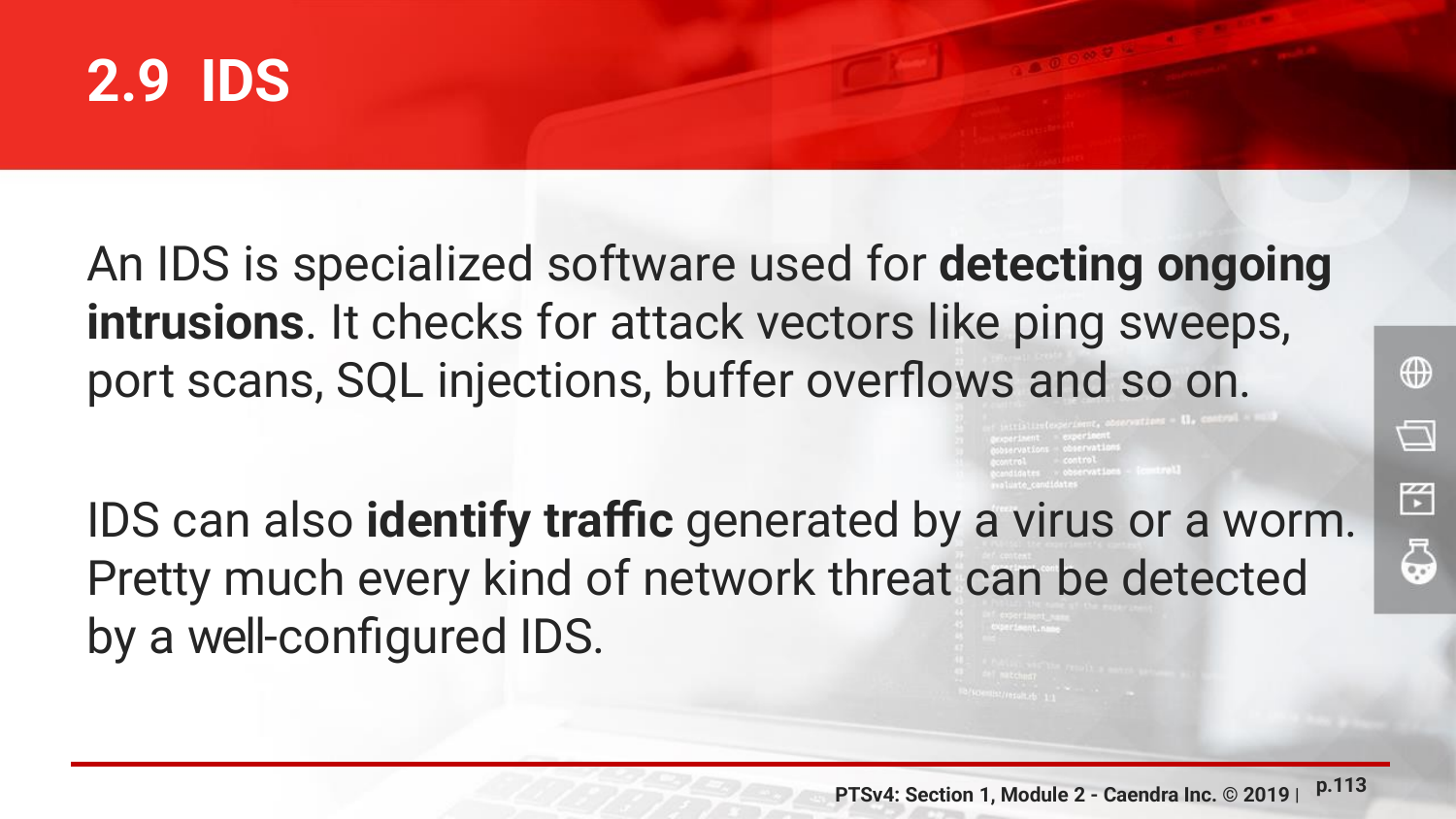

2.9  IDS
An IDS is specialized software used for detecting ongoing intrusions. It checks for attack vectors like ping sweeps, port scans, SQL injections, buffer overflows and so on.

IDS can also identify traffic generated by a virus or a worm. Pretty much every kind of network threat can be detected by a well-configured IDS.

PTSv4: Section 1, Module 2 - Caendra Inc. © 2019 |
p.113